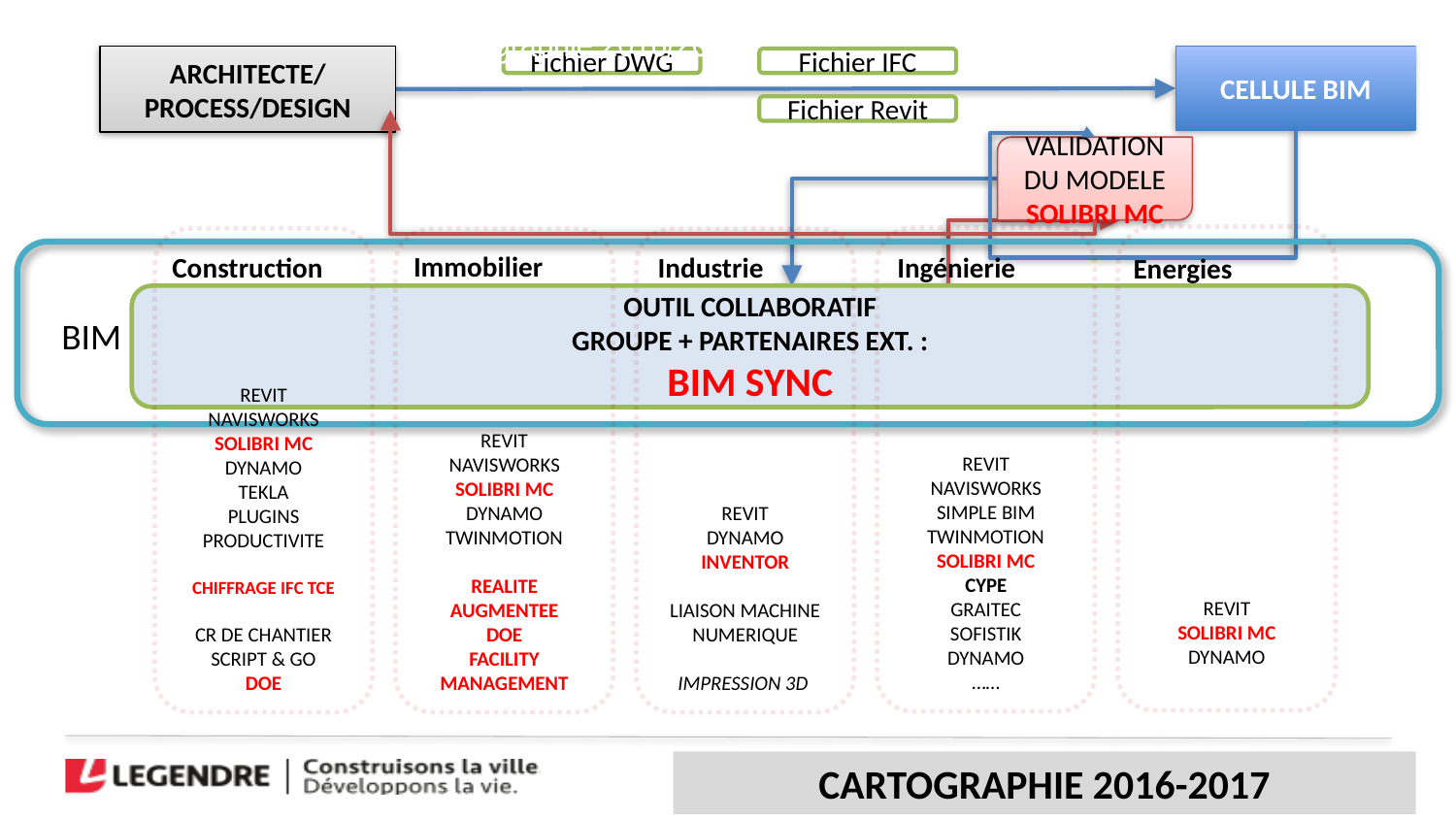

Cartographie 2016/2017
ARCHITECTE/PROCESS/DESIGN
CELLULE BIM
Fichier DWG
Fichier IFC
Fichier Revit
VALIDATION DU MODELE
SOLIBRI MC
REVIT
SOLIBRI MC
DYNAMO

REVIT
NAVISWORKS
SIMPLE BIM
TWINMOTION
SOLIBRI MC
CYPE
GRAITEC
SOFISTIK
DYNAMO
……
REVIT
NAVISWORKS
SOLIBRI MC
DYNAMO
TEKLA
PLUGINS PRODUCTIVITE

CHIFFRAGE IFC TCE

CR DE CHANTIER
SCRIPT & GO
DOE
REVIT
NAVISWORKS SOLIBRI MC
DYNAMO
TWINMOTION

REALITE AUGMENTEE
DOE
FACILITY MANAGEMENT
REVIT
DYNAMO
INVENTOR

LIAISON MACHINE NUMERIQUE

IMPRESSION 3D

BIM
Immobilier
Construction
Industrie
Ingénierie
Energies
OUTIL COLLABORATIF
GROUPE + PARTENAIRES EXT. :
BIM SYNC
CARTOGRAPHIE 2016-2017